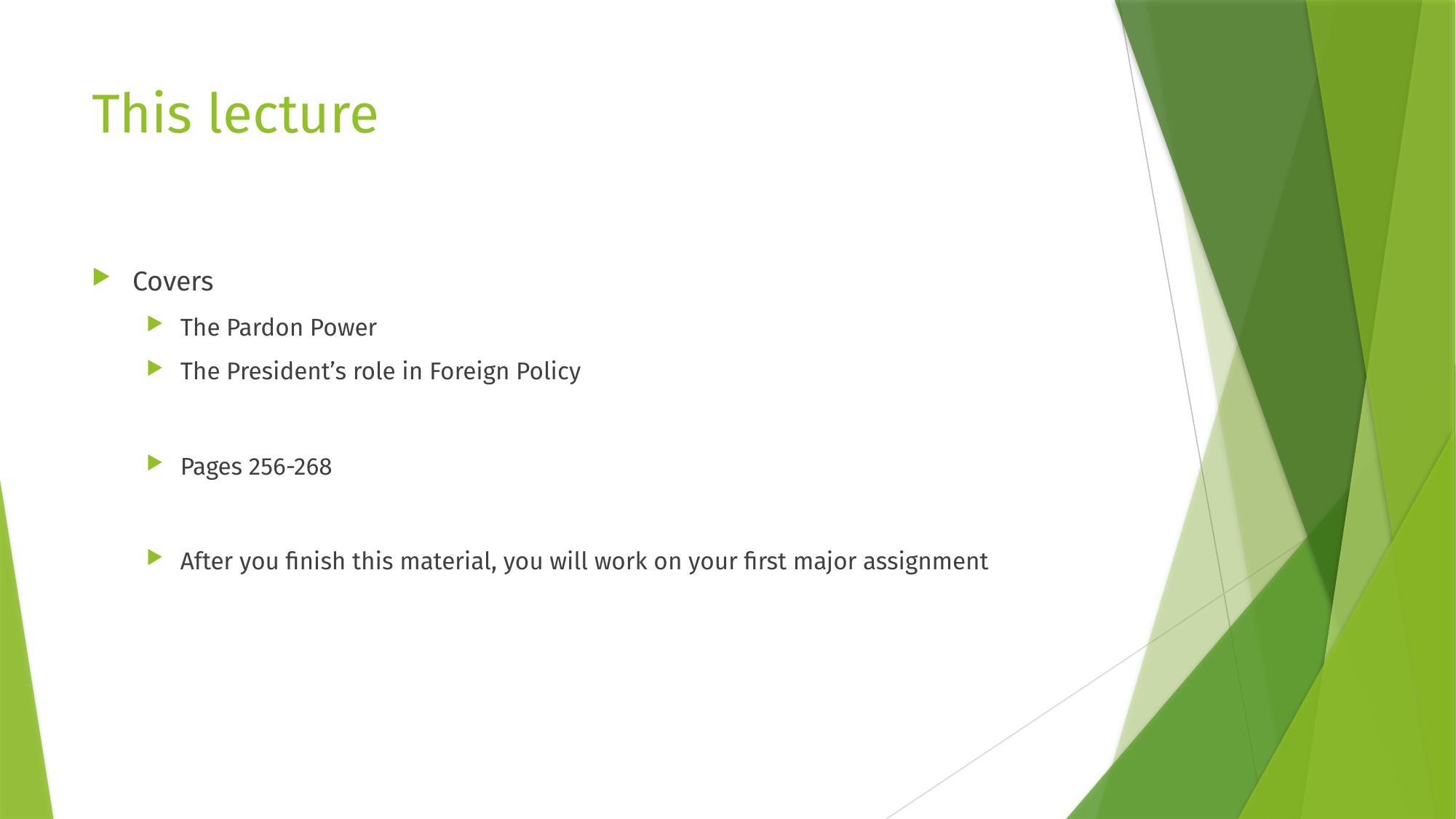

# This lecture
Covers
The Pardon Power
The President’s role in Foreign Policy

Pages 256-268

After you finish this material, you will work on your first major assignment